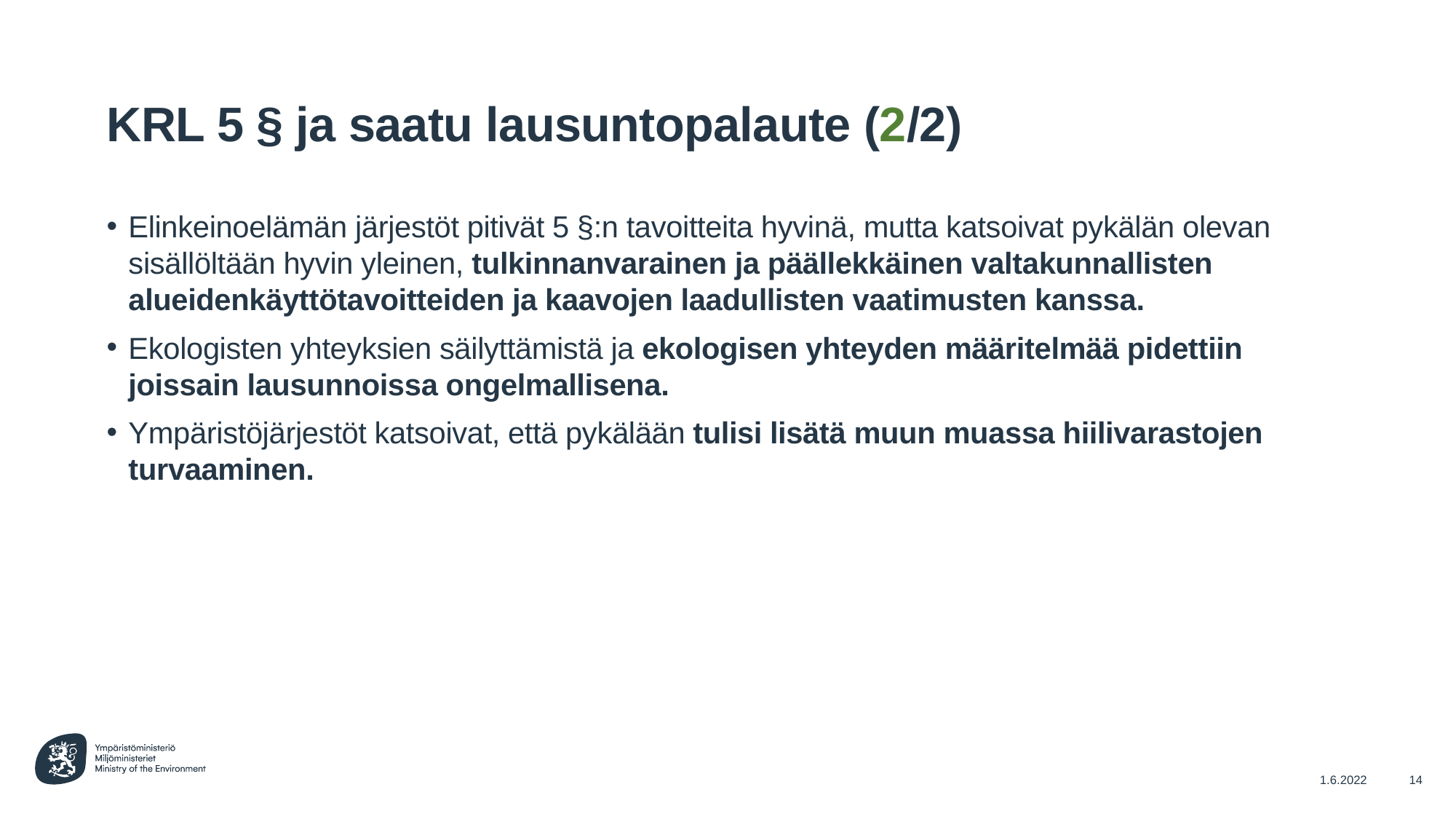

# KRL 5 § ja saatu lausuntopalaute (2/2)
Elinkeinoelämän järjestöt pitivät 5 §:n tavoitteita hyvinä, mutta katsoivat pykälän olevan sisällöltään hyvin yleinen, tulkinnanvarainen ja päällekkäinen valtakunnallisten alueidenkäyttötavoitteiden ja kaavojen laadullisten vaatimusten kanssa.
Ekologisten yhteyksien säilyttämistä ja ekologisen yhteyden määritelmää pidettiin joissain lausunnoissa ongelmallisena.
Ympäristöjärjestöt katsoivat, että pykälään tulisi lisätä muun muassa hiilivarastojen turvaaminen.
1.6.2022
14